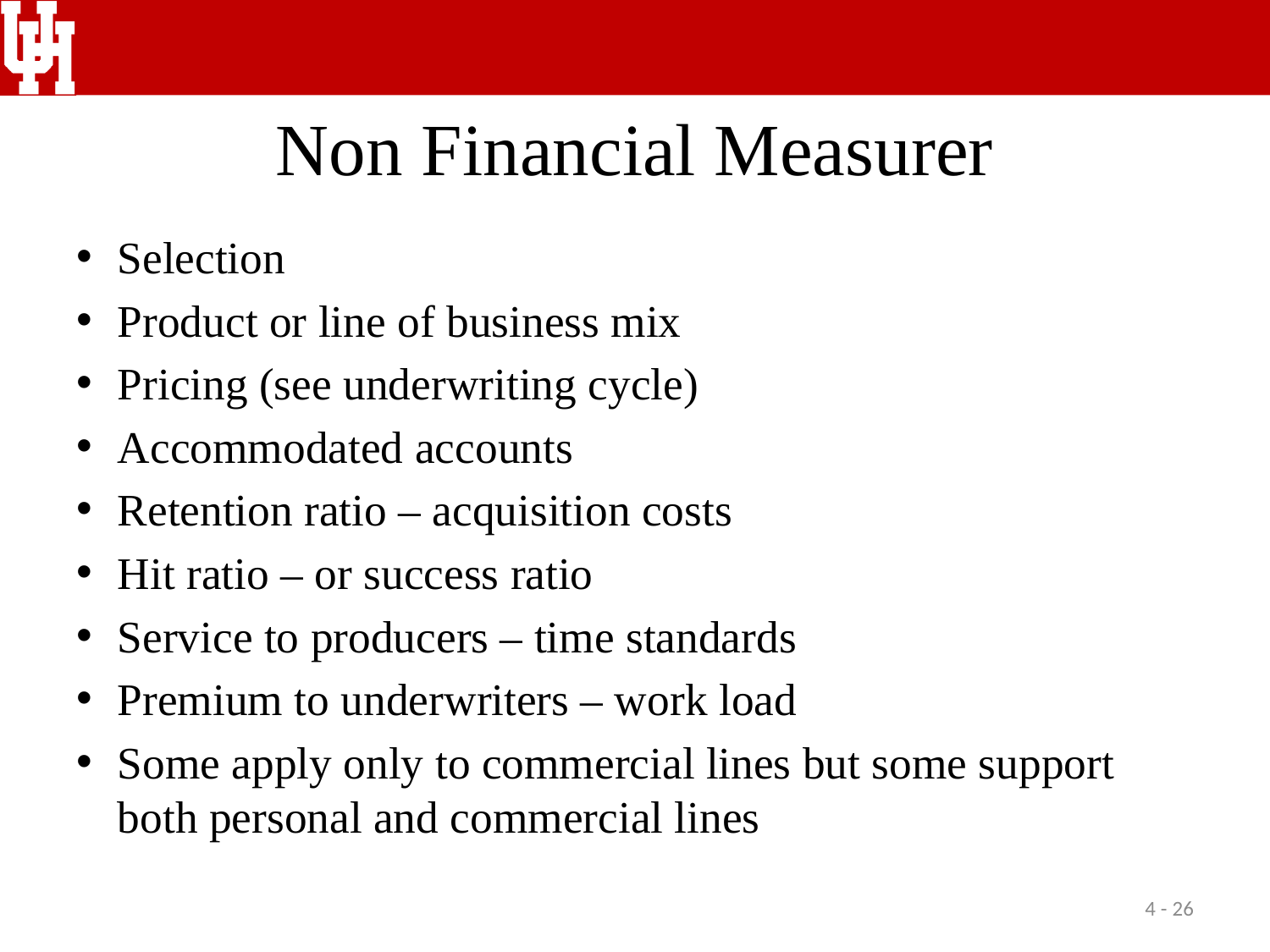

# Non Financial Measurer
Selection
Product or line of business mix
Pricing (see underwriting cycle)
Accommodated accounts
Retention ratio – acquisition costs
Hit ratio – or success ratio
Service to producers – time standards
Premium to underwriters – work load
Some apply only to commercial lines but some support both personal and commercial lines
4 - 26